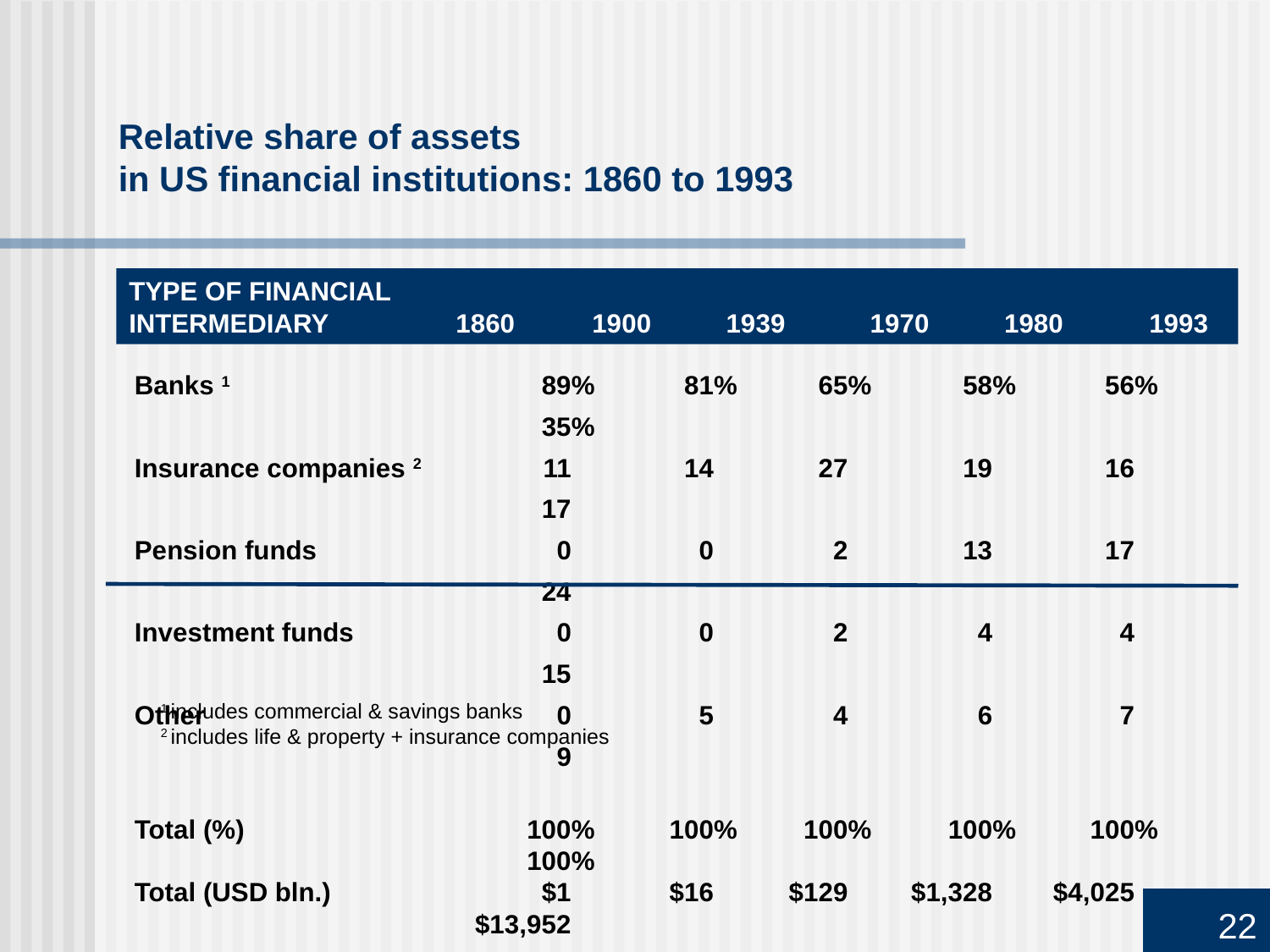

Relative share of assets
in US financial institutions: 1860 to 1993
TYPE OF FINANCIAL
INTERMEDIARY	1860	1900	1939	1970	1980	1993
Banks 1	89	%	81	%	65	%	58	%	56	%	35	%
Insurance companies 2	11		14		27		19		16		17
Pension funds	0		0		2		13		17		24
Investment funds	0		0		2		4		4		15
Other	0		5		4		6		7		9

Total (%)	100	%	100	%	100	%	100	%	100	%	100	%
Total (USD bln.)	$1		$16		$129		$1,328		$4,025		$13,952

1 includes commercial & savings banks
2 includes life & property + insurance companies
22